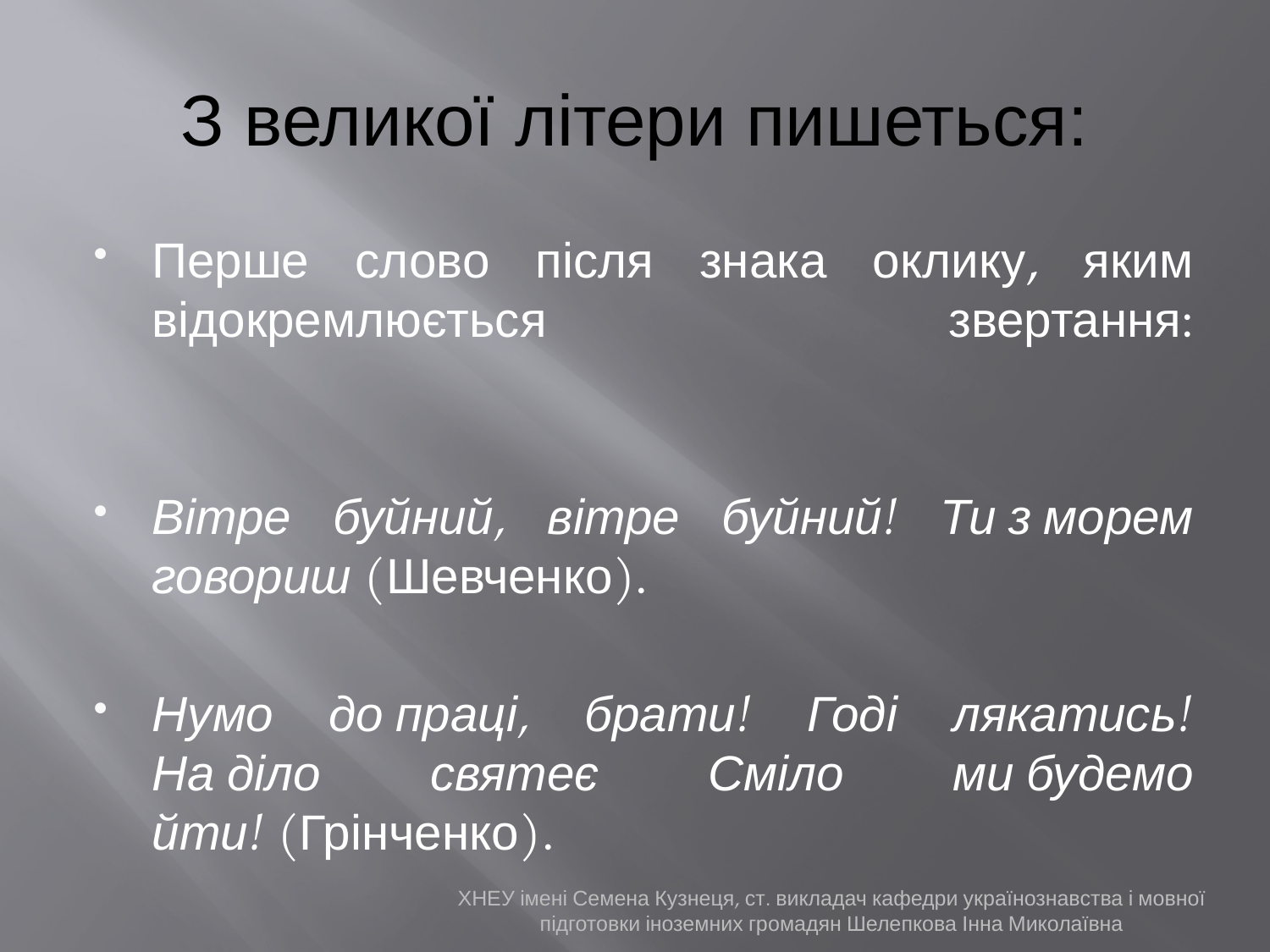

# З великої літери пишеться:
Перше слово після знака оклику, яким відокремлюється звертання:

Вітре буйний, вітре буйний! Ти з морем говориш (Шевченко).

Нумо до праці, брати! Годі лякатись! На діло святеє Сміло ми будемо йти! (Грінченко).
ХНЕУ імені Семена Кузнеця, ст. викладач кафедри українознавства і мовної підготовки іноземних громадян Шелепкова Інна Миколаївна